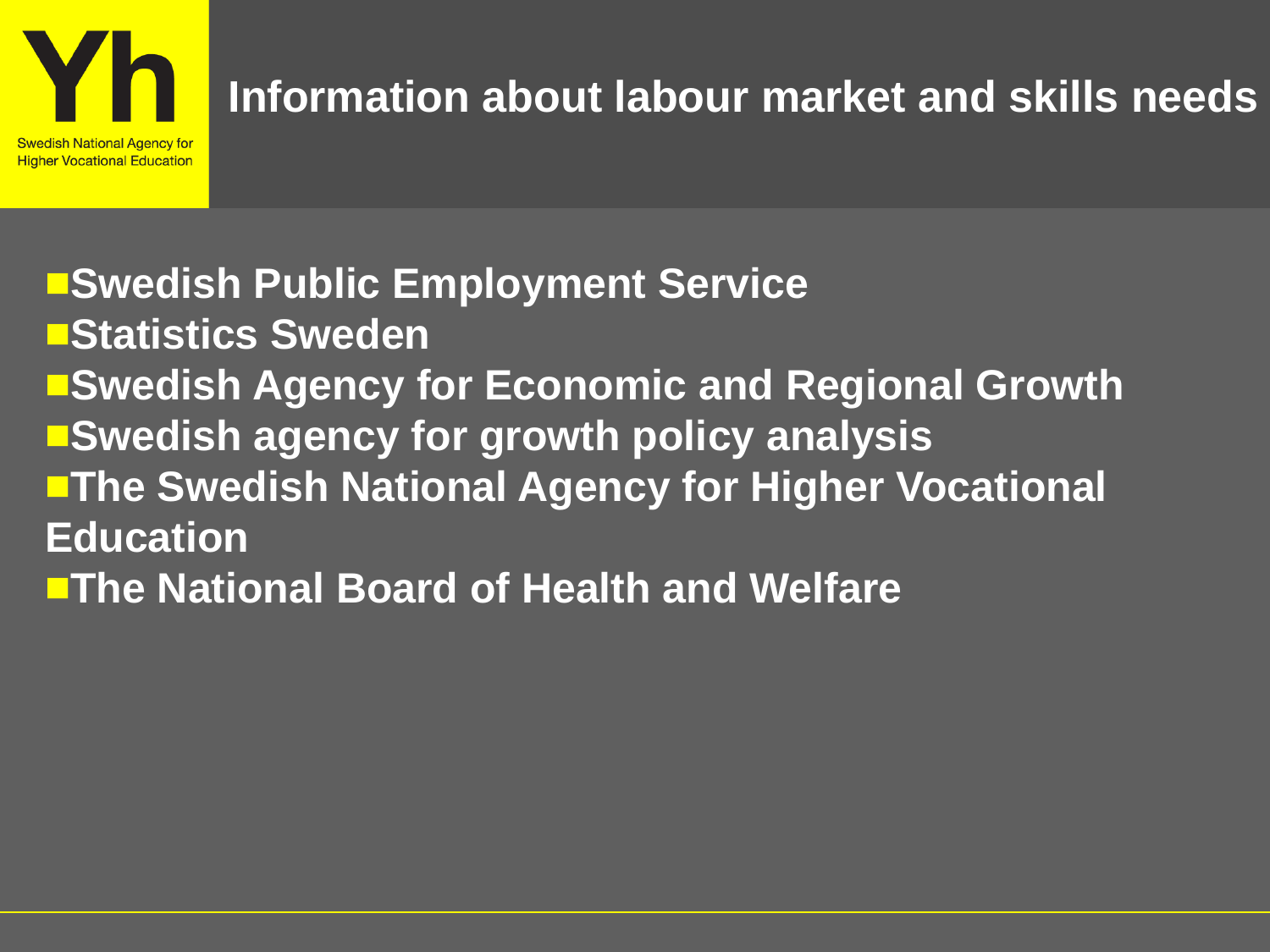

# Information about labour market and skills needs
Swedish Public Employment Service
Statistics Sweden
Swedish Agency for Economic and Regional Growth
Swedish agency for growth policy analysis
The Swedish National Agency for Higher Vocational Education
The National Board of Health and Welfare